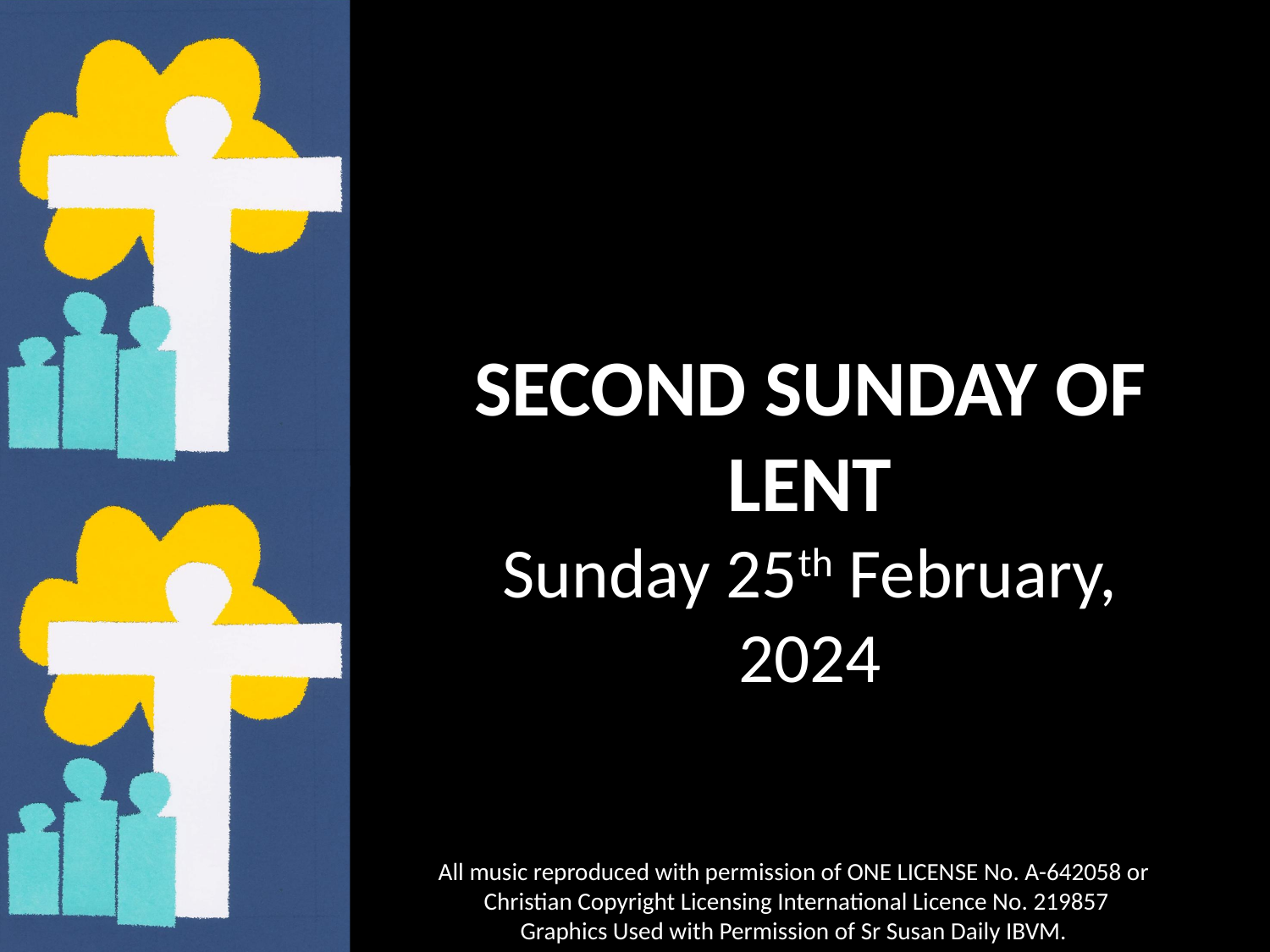

Second Sunday of lent
Sunday 25th February, 2024
All music reproduced with permission of ONE LICENSE No. A-642058 or
 Christian Copyright Licensing International Licence No. 219857
Graphics Used with Permission of Sr Susan Daily IBVM.